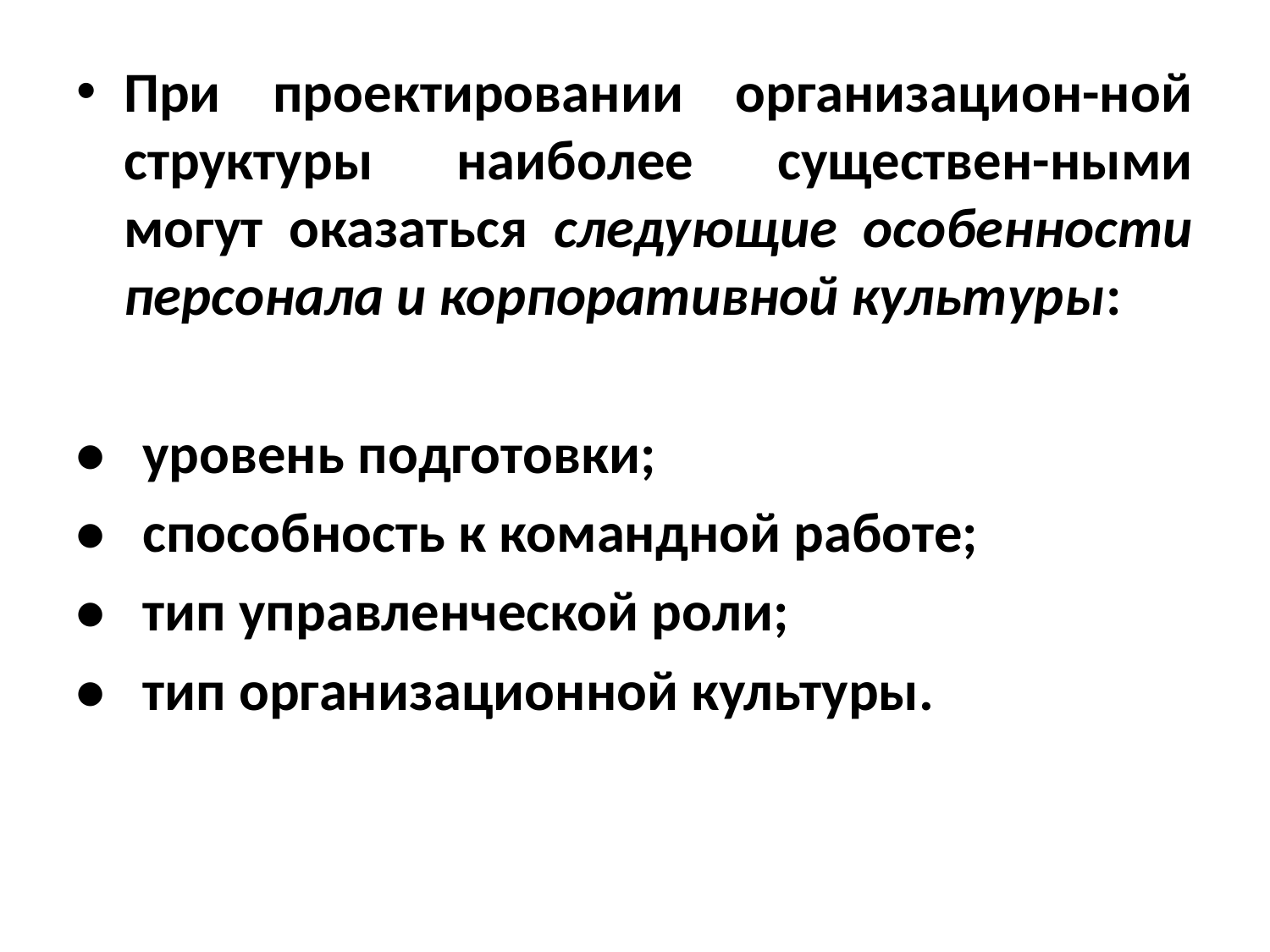

#
При проектировании организацион-ной структуры наиболее существен-ными могут оказаться следующие особенности персонала и корпоративной культуры:

•   уровень подготовки;
•   способность к командной работе;
•   тип управленческой роли;
•   тип организационной культуры.